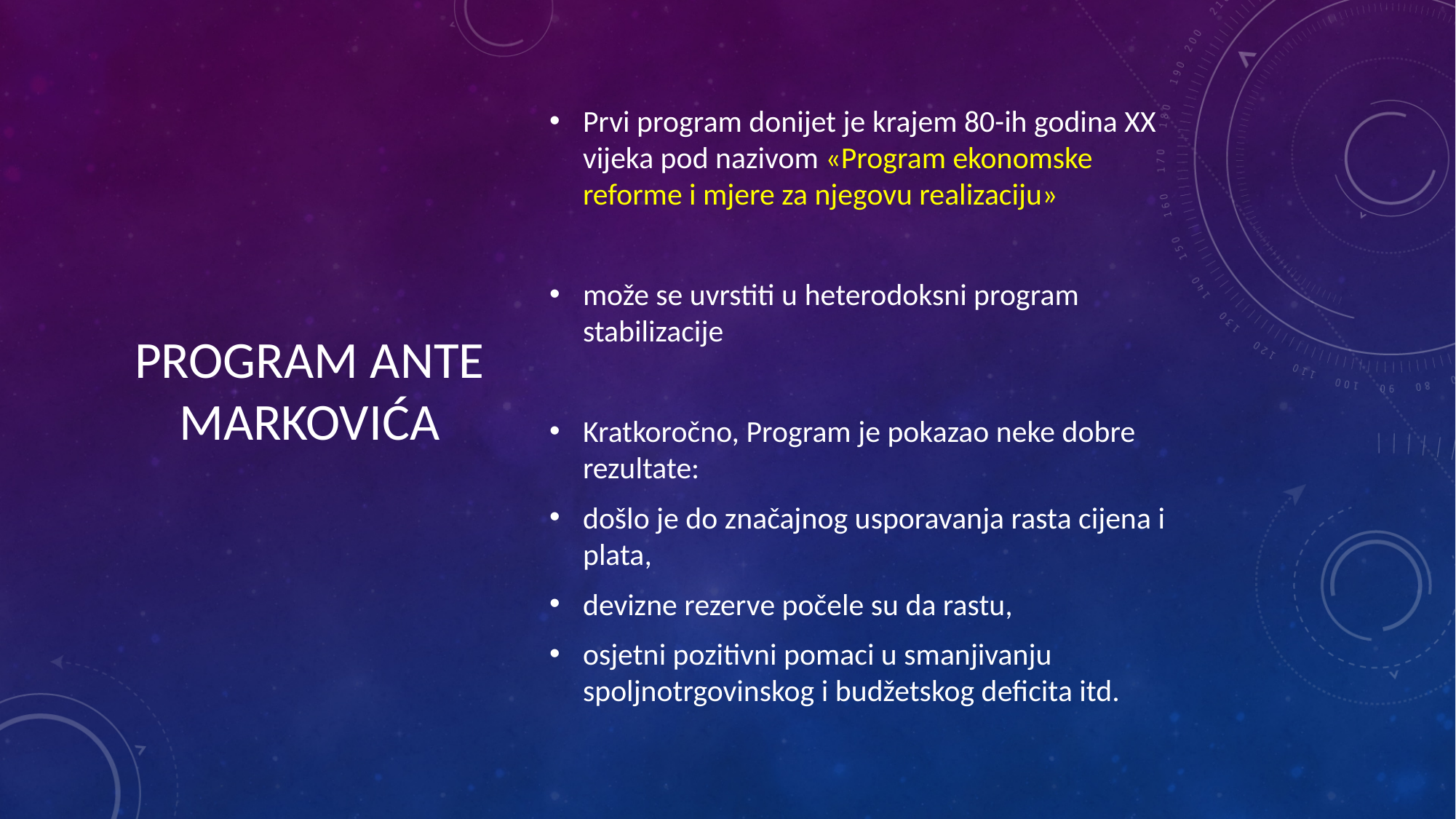

Prvi program donijet je krajem 80-ih godina XX vijeka pod nazivom «Program ekonomske reforme i mjere za njegovu realizaciju»

može se uvrstiti u heterodoksni program stabilizacije

Kratkoročno, Program je pokazao neke dobre rezultate:
došlo je do značajnog usporavanja rasta cijena i plata,
devizne rezerve počele su da rastu,
osjetni pozitivni pomaci u smanjivanju spoljnotrgovinskog i budžetskog deficita itd.

# Program Ante Markovića